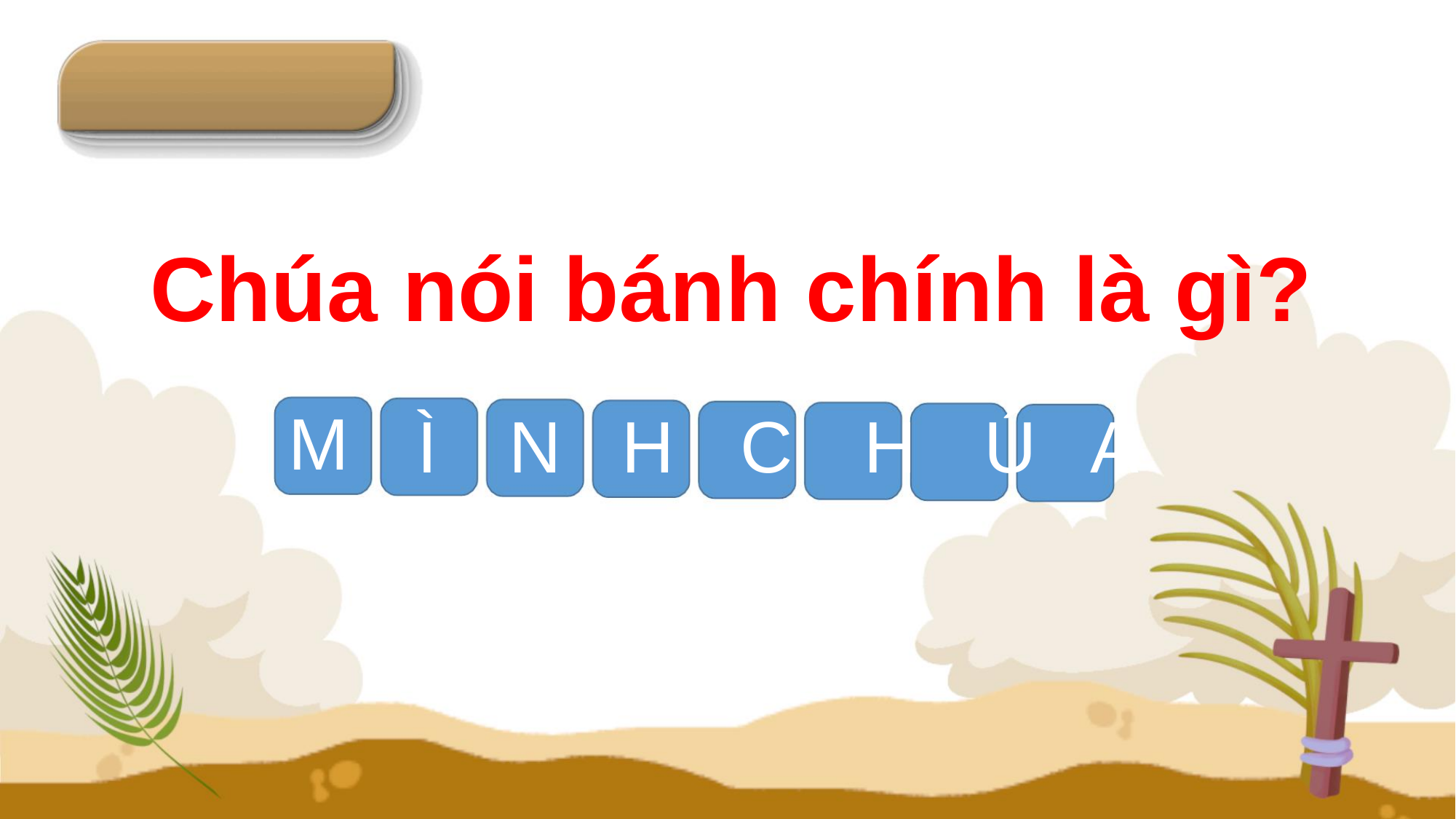

Chúa nói bánh chính là gì?
M
Ì N H C H Ú A